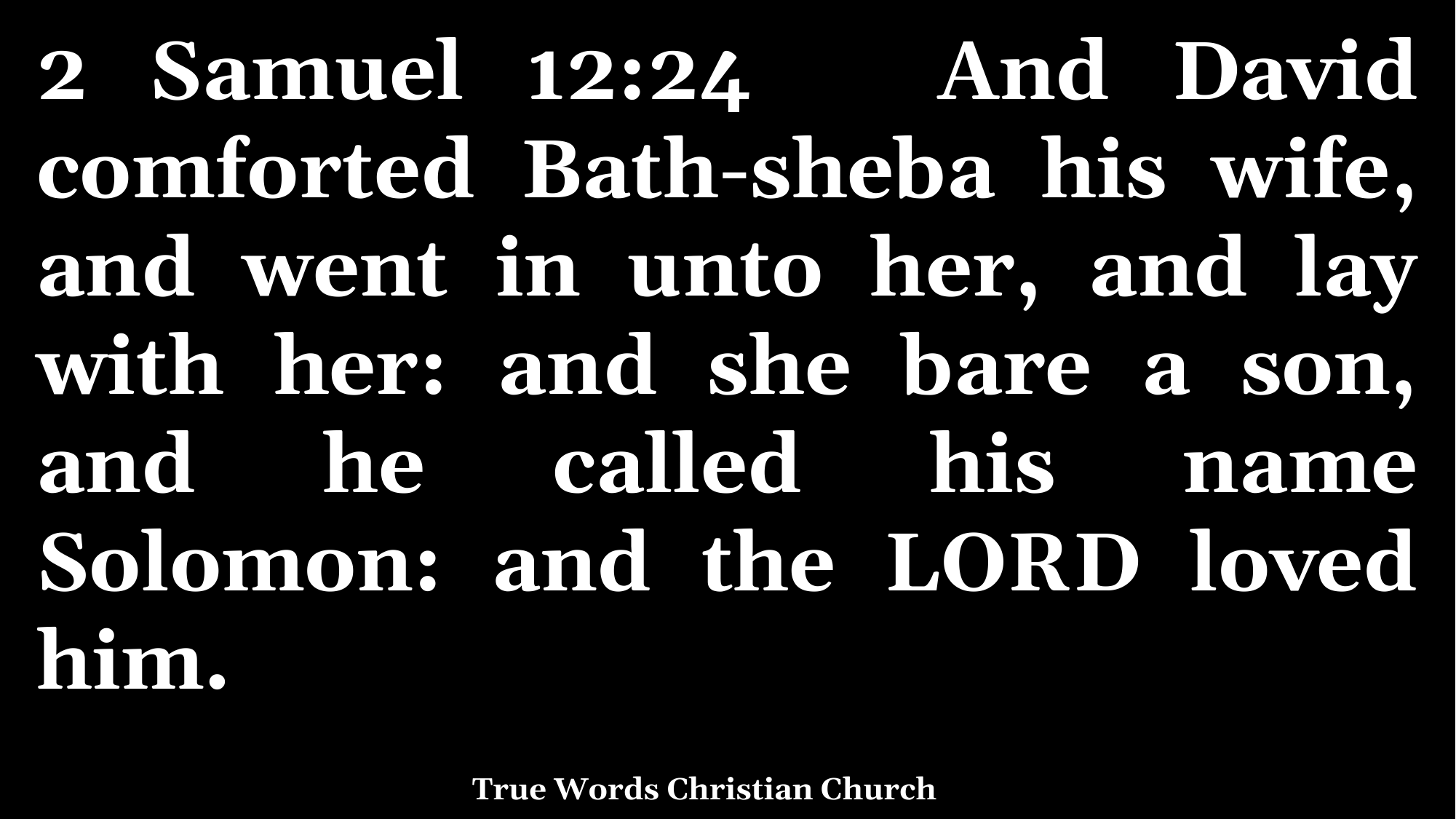

2 Samuel 12:24   And David comforted Bath-sheba his wife, and went in unto her, and lay with her: and she bare a son, and he called his name Solomon: and the LORD loved him.
True Words Christian Church